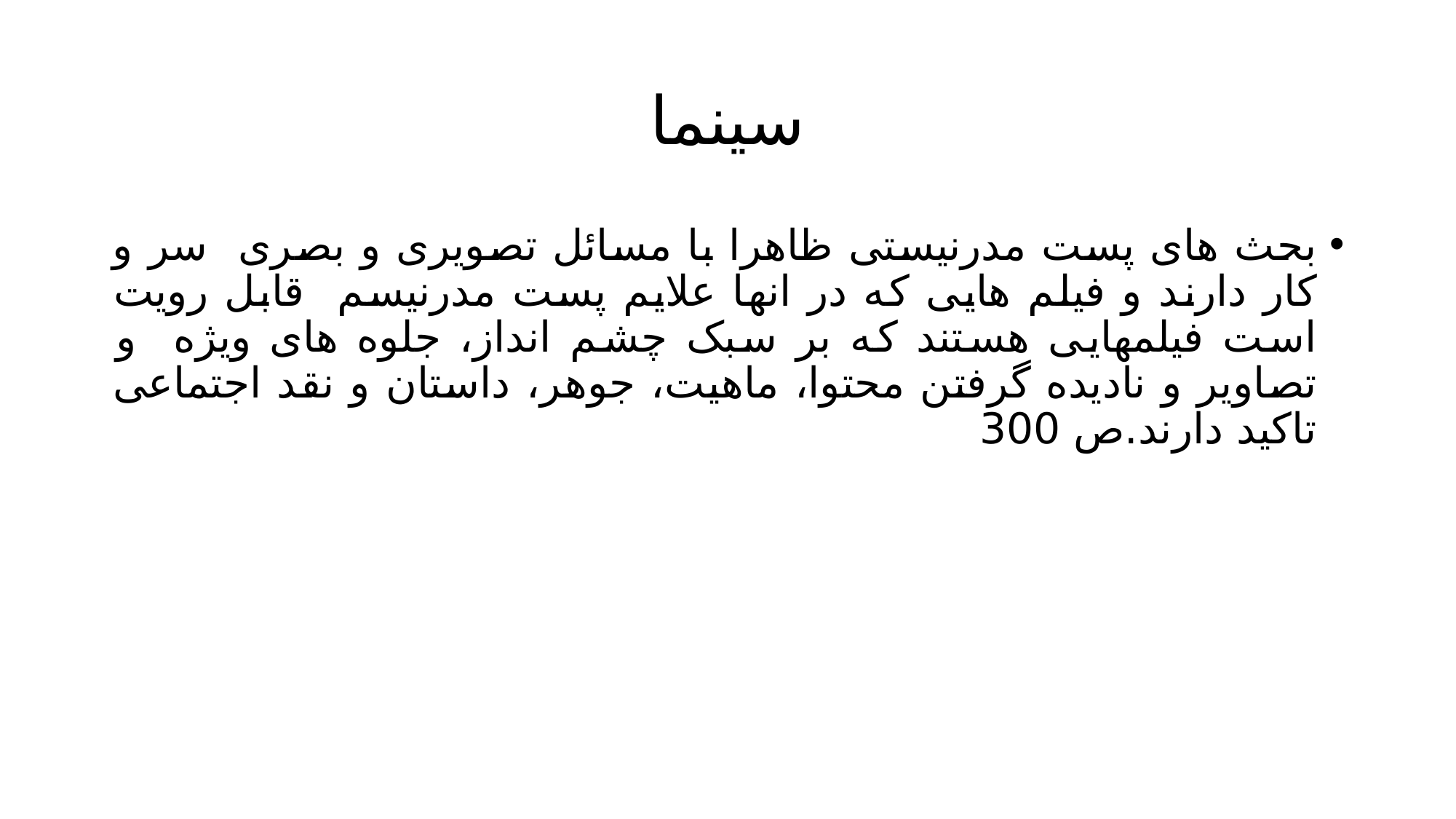

# سینما
بحث های پست مدرنیستی ظاهرا با مسائل تصویری و بصری  سر و کار دارند و فیلم هایی که در انها علایم پست مدرنیسم  قابل رویت است فیلمهایی هستند که بر سبک چشم انداز، جلوه های ویژه  و تصاویر و نادیده گرفتن محتوا، ماهیت، جوهر، داستان و نقد اجتماعی تاکید دارند.ص 300